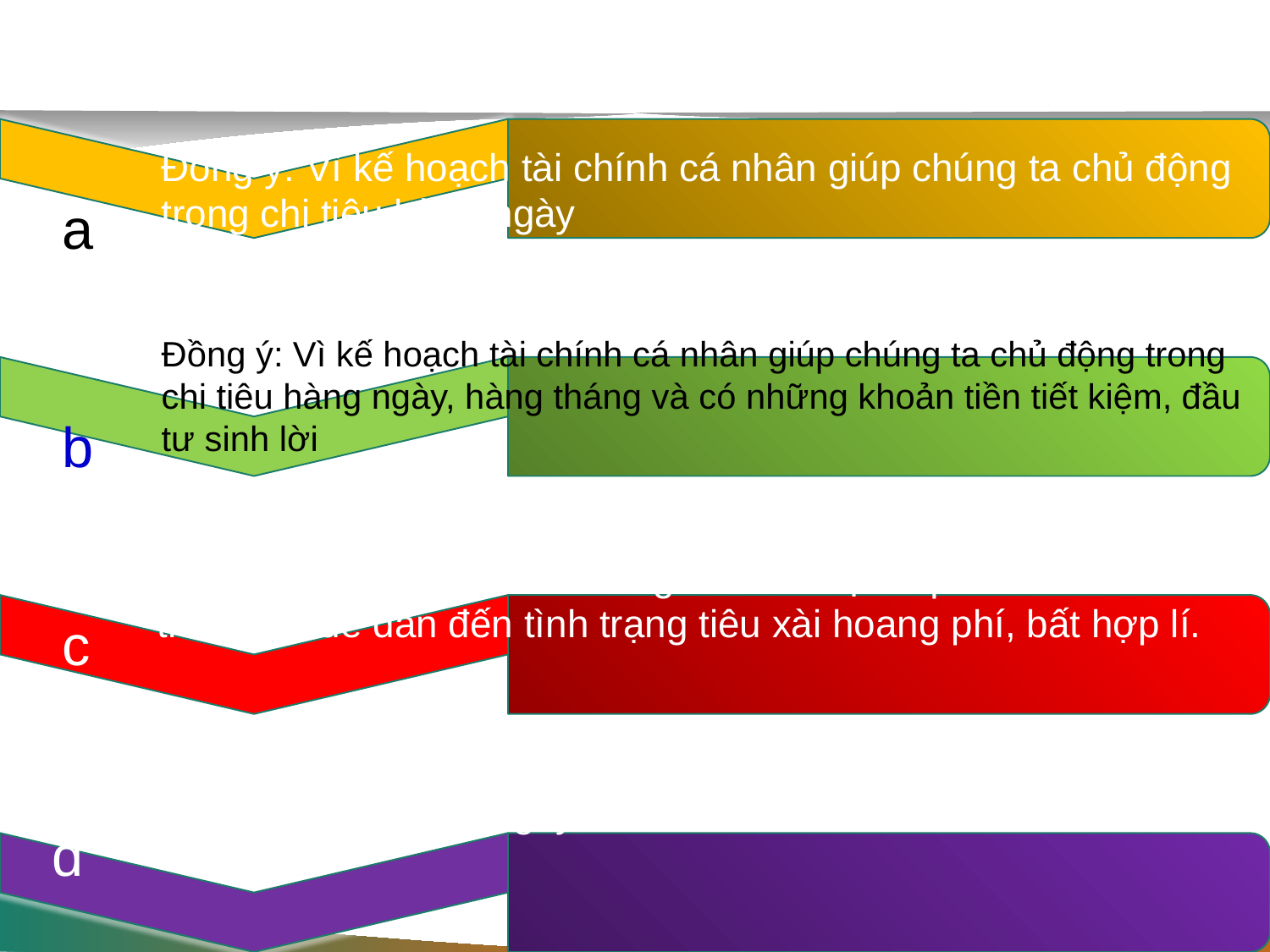

Đồng ý: Vì kế hoạch tài chính cá nhân giúp chúng ta chủ động trong chi tiêu hàng ngày
a
Đồng ý: Vì kế hoạch tài chính cá nhân giúp chúng ta chủ động trong chi tiêu hàng ngày, hàng tháng và có những khoản tiền tiết kiệm, đầu tư sinh lời
b
Không đồng tình vì nếu không lên kế hoạch quản lí chi tiêu thì sẽ rất dễ dẫn đến tình trạng tiêu xài hoang phí, bất hợp lí.
c
Đồng ý: Vì kế hoạch tài chính cá nhân giúp chúng ta chủ động trong chi tiêu hàng ngày
d